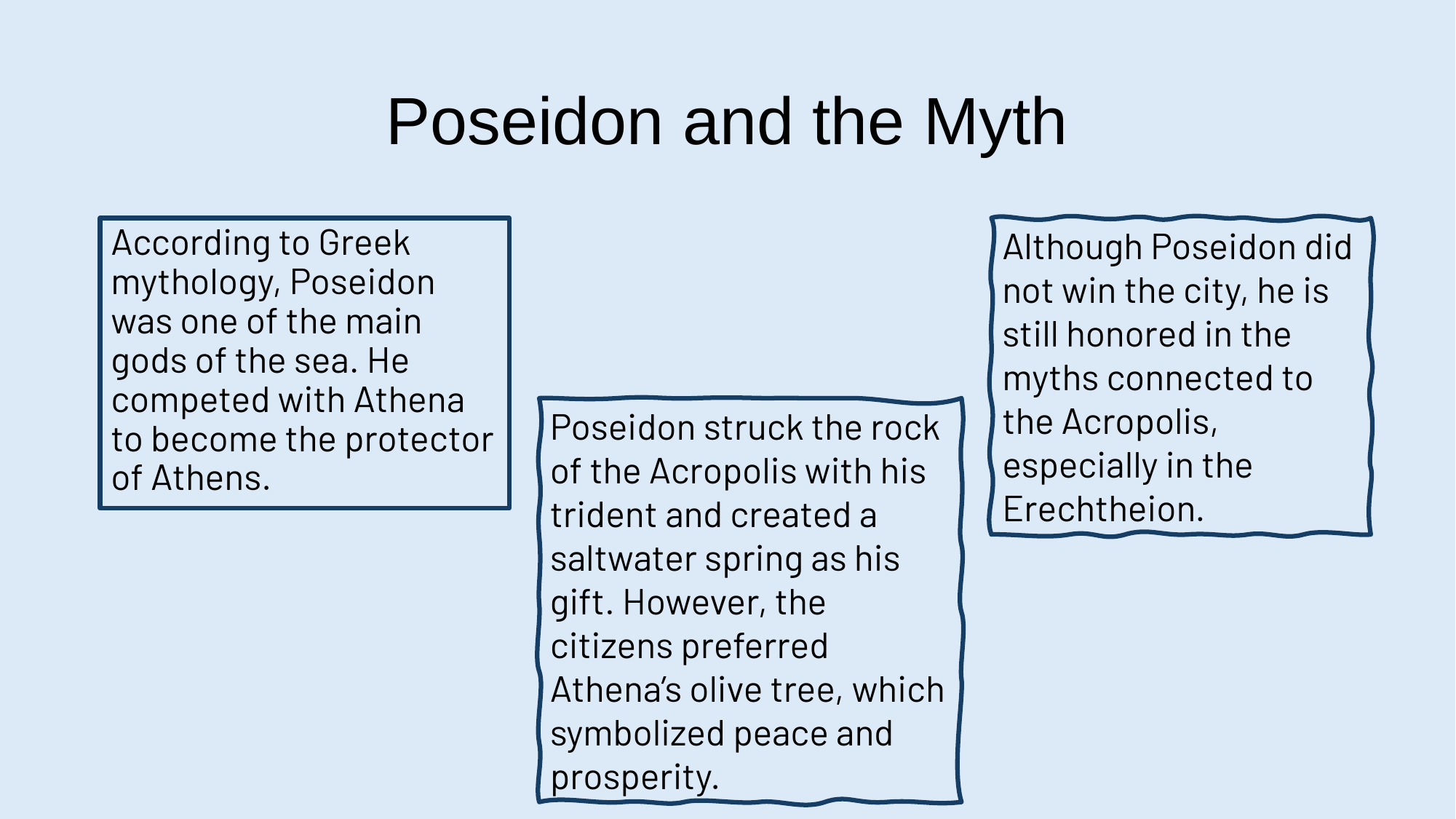

# Poseidon and the Myth
According to Greek mythology, Poseidon was one of the main gods of the sea. He competed with Athena to become the protector of Athens.
Although Poseidon did not win the city, he is still honored in the myths connected to the Acropolis, especially in the Erechtheion.
Poseidon struck the rock of the Acropolis with his trident and created a saltwater spring as his gift. However, the citizens preferred Athena’s olive tree, which symbolized peace and prosperity.